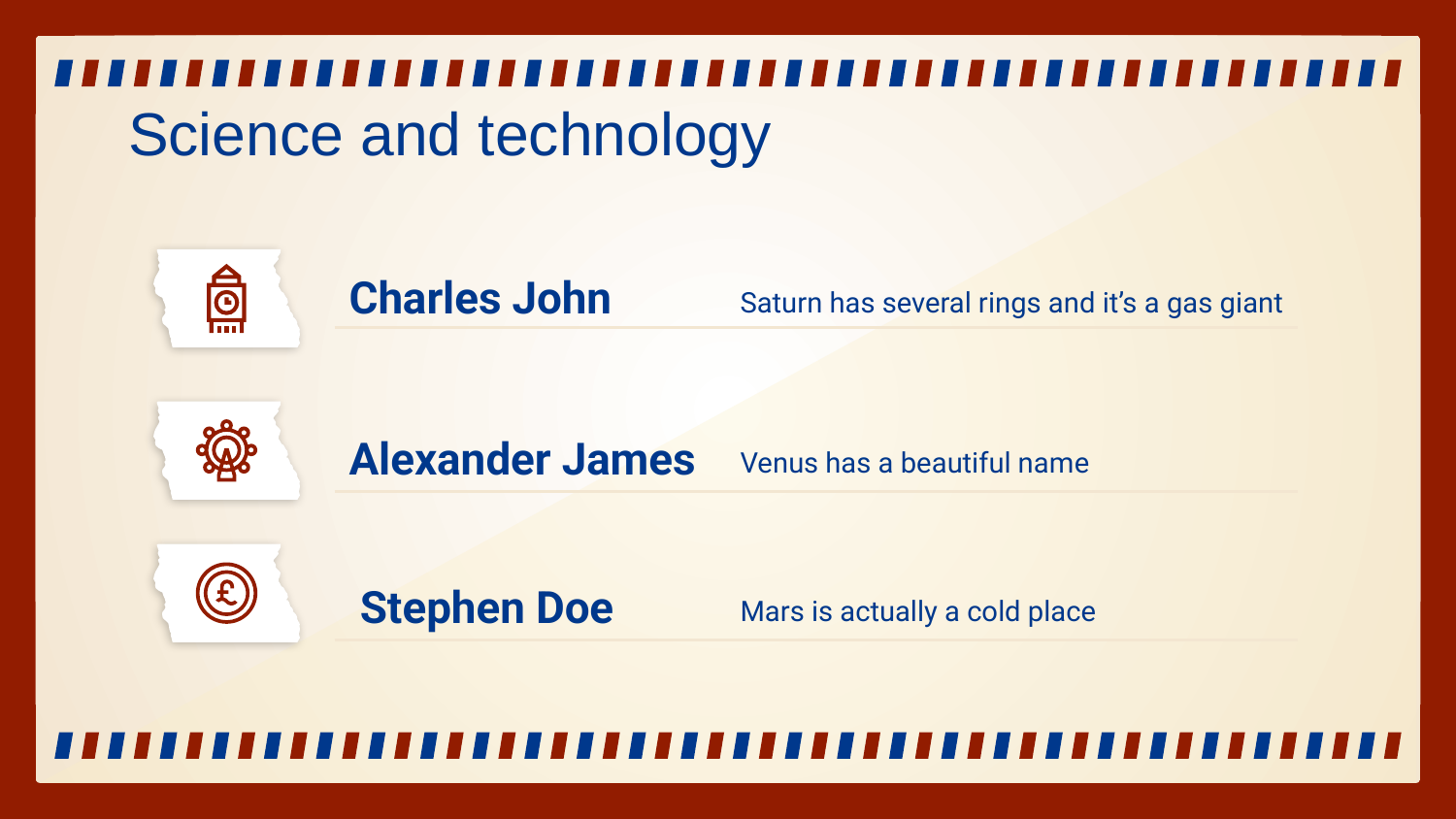

# Science and technology

Charles John

Saturn has several rings and it’s a gas giant

Alexander James
Venus has a beautiful name

 Stephen Doe
Mars is actually a cold place